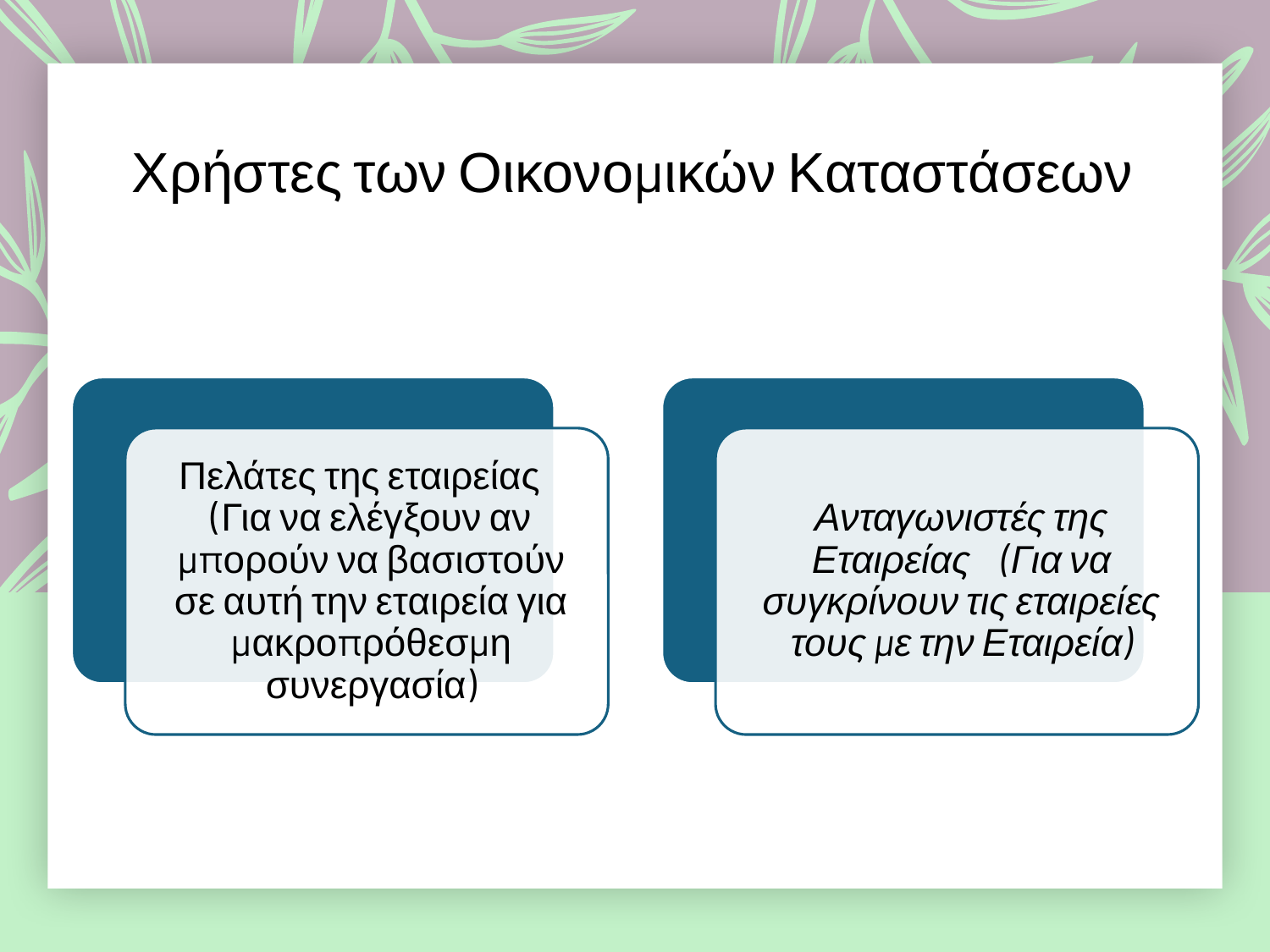

# Χρήστες των Οικονομικών Καταστάσεων
Πελάτες της εταιρείας    (Για να ελέγξουν αν μπορούν να βασιστούν σε αυτή την εταιρεία για μακροπρόθεσμη συνεργασία)
Ανταγωνιστές της Εταιρείας    (Για να συγκρίνουν τις εταιρείες τους με την Εταιρεία)